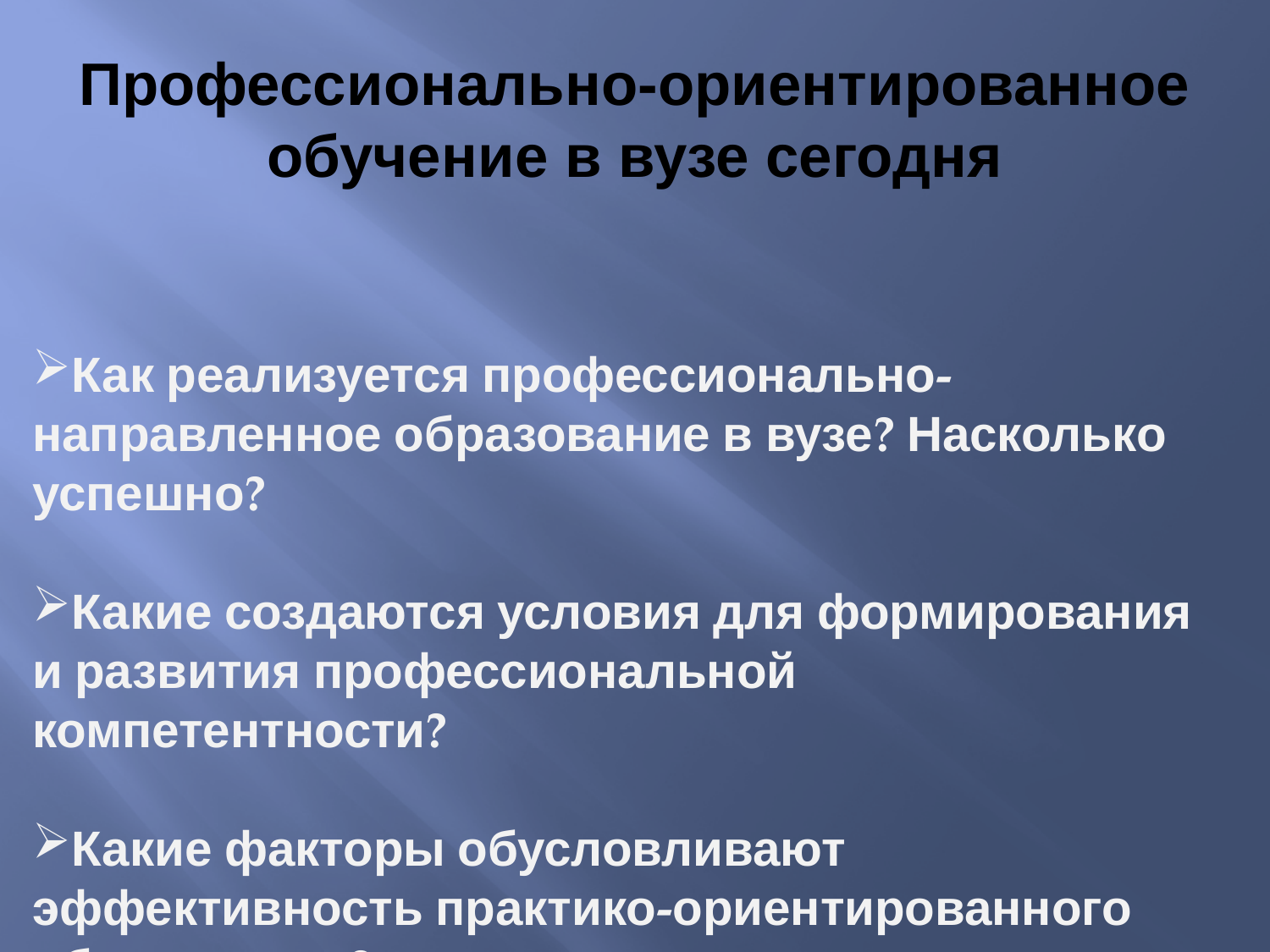

# Профессионально-ориентированное обучение в вузе сегодня

Как реализуется профессионально-направленное образование в вузе? Насколько успешно?

Какие создаются условия для формирования и развития профессиональной компетентности?

Какие факторы обусловливают эффективность практико-ориентированного образования?